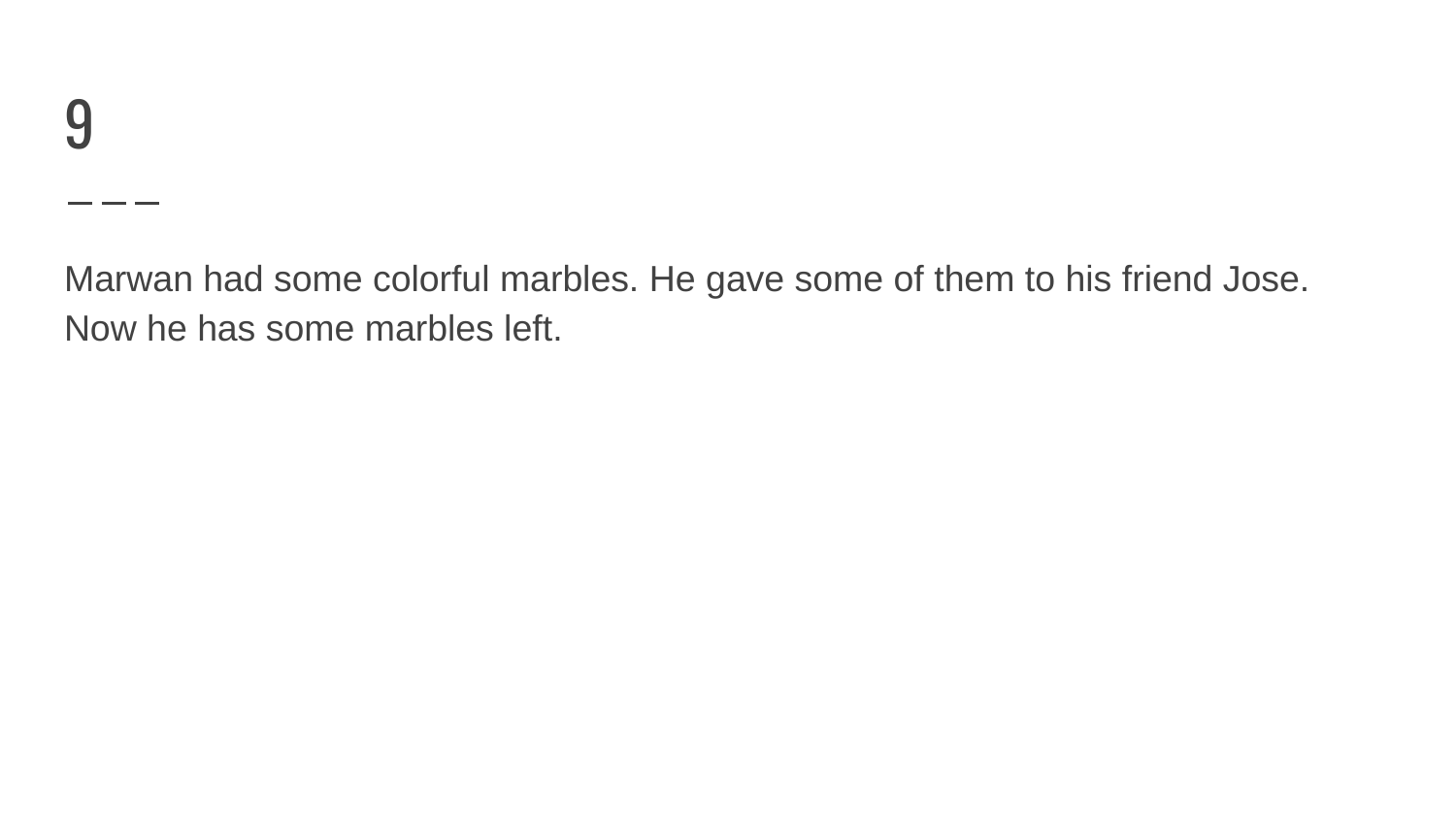

# 9
Marwan had some colorful marbles. He gave some of them to his friend Jose. Now he has some marbles left.